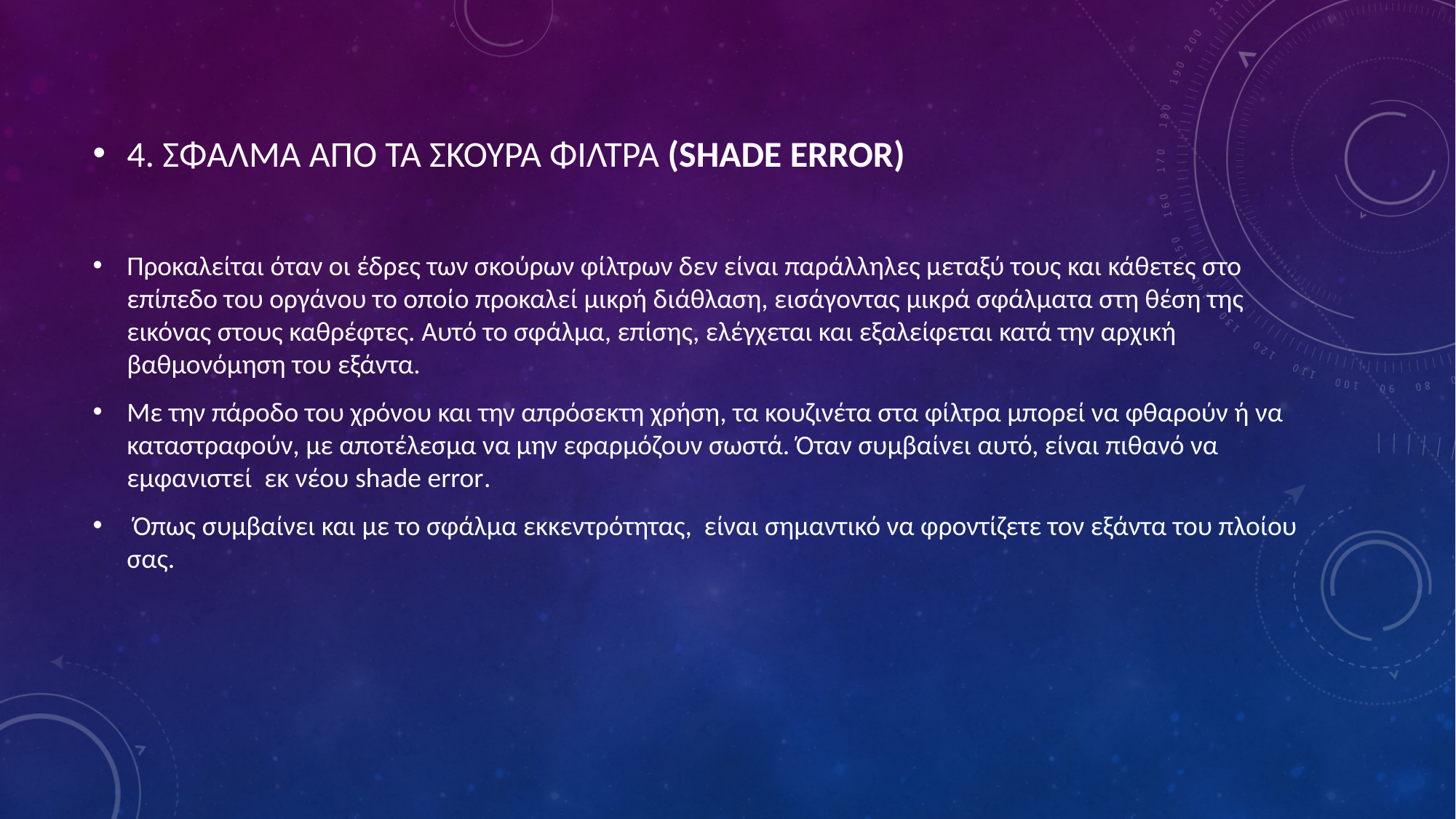

4. ΣΦΑΛΜΑ ΑΠΟ ΤΑ ΣΚΟΥΡΑ ΦΙΛΤΡΑ (SHADE ERROR)

Προκαλείται όταν οι έδρες των σκούρων φίλτρων δεν είναι παράλληλες μεταξύ τους και κάθετες στο επίπεδο του οργάνου το οποίο προκαλεί μικρή διάθλαση, εισάγοντας μικρά σφάλματα στη θέση της εικόνας στους καθρέφτες. Αυτό το σφάλμα, επίσης, ελέγχεται και εξαλείφεται κατά την αρχική βαθμονόμηση του εξάντα.
Με την πάροδο του χρόνου και την απρόσεκτη χρήση, τα κουζινέτα στα φίλτρα μπορεί να φθαρούν ή να καταστραφούν, με αποτέλεσμα να μην εφαρμόζουν σωστά. Όταν συμβαίνει αυτό, είναι πιθανό να εμφανιστεί  εκ νέου shade error.
 Όπως συμβαίνει και με το σφάλμα εκκεντρότητας,  είναι σημαντικό να φροντίζετε τον εξάντα του πλοίου σας.